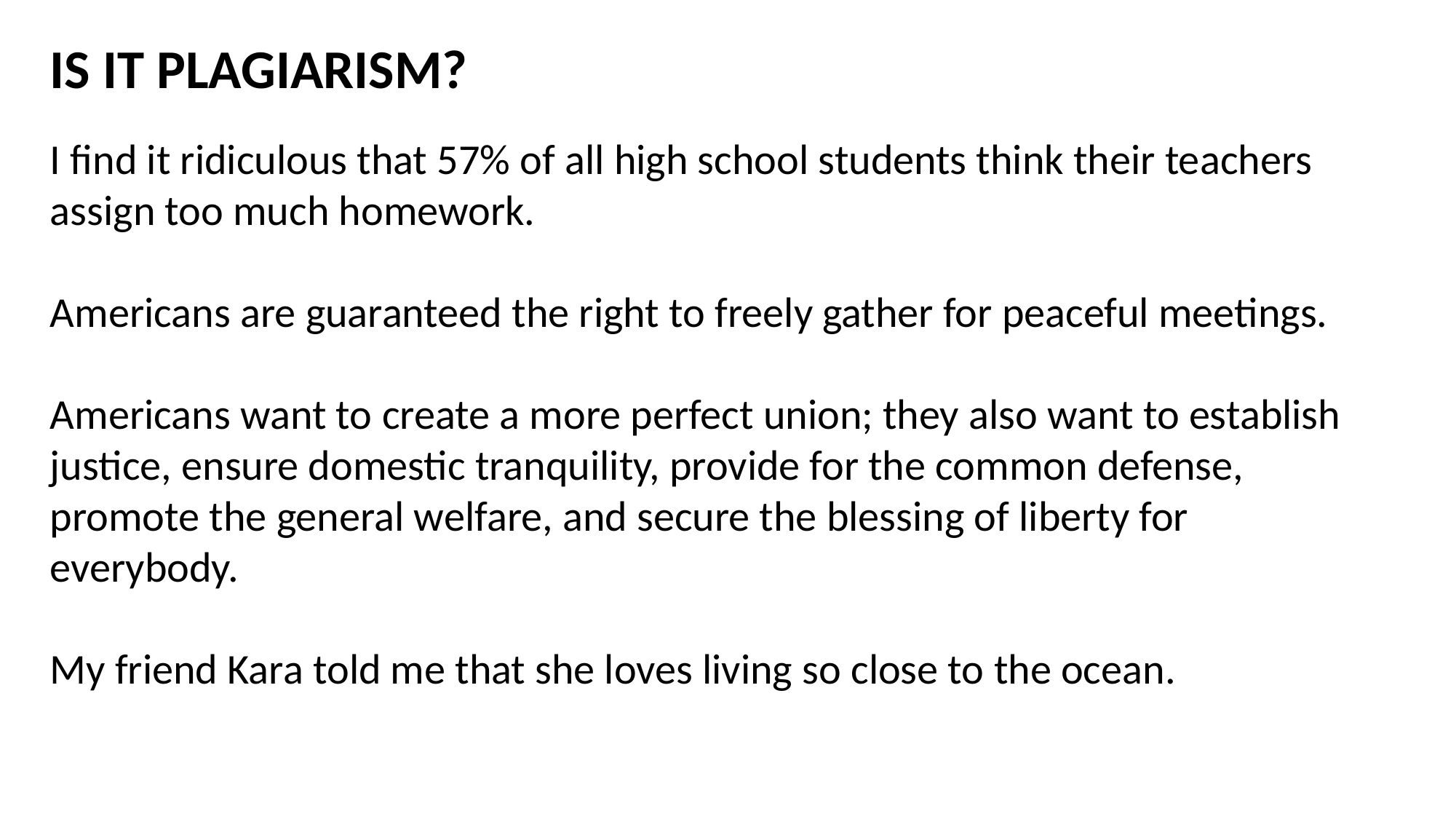

IS IT PLAGIARISM?

I find it ridiculous that 57% of all high school students think their teachers assign too much homework.

Americans are guaranteed the right to freely gather for peaceful meetings.

Americans want to create a more perfect union; they also want to establish justice, ensure domestic tranquility, provide for the common defense, promote the general welfare, and secure the blessing of liberty for everybody.

My friend Kara told me that she loves living so close to the ocean.